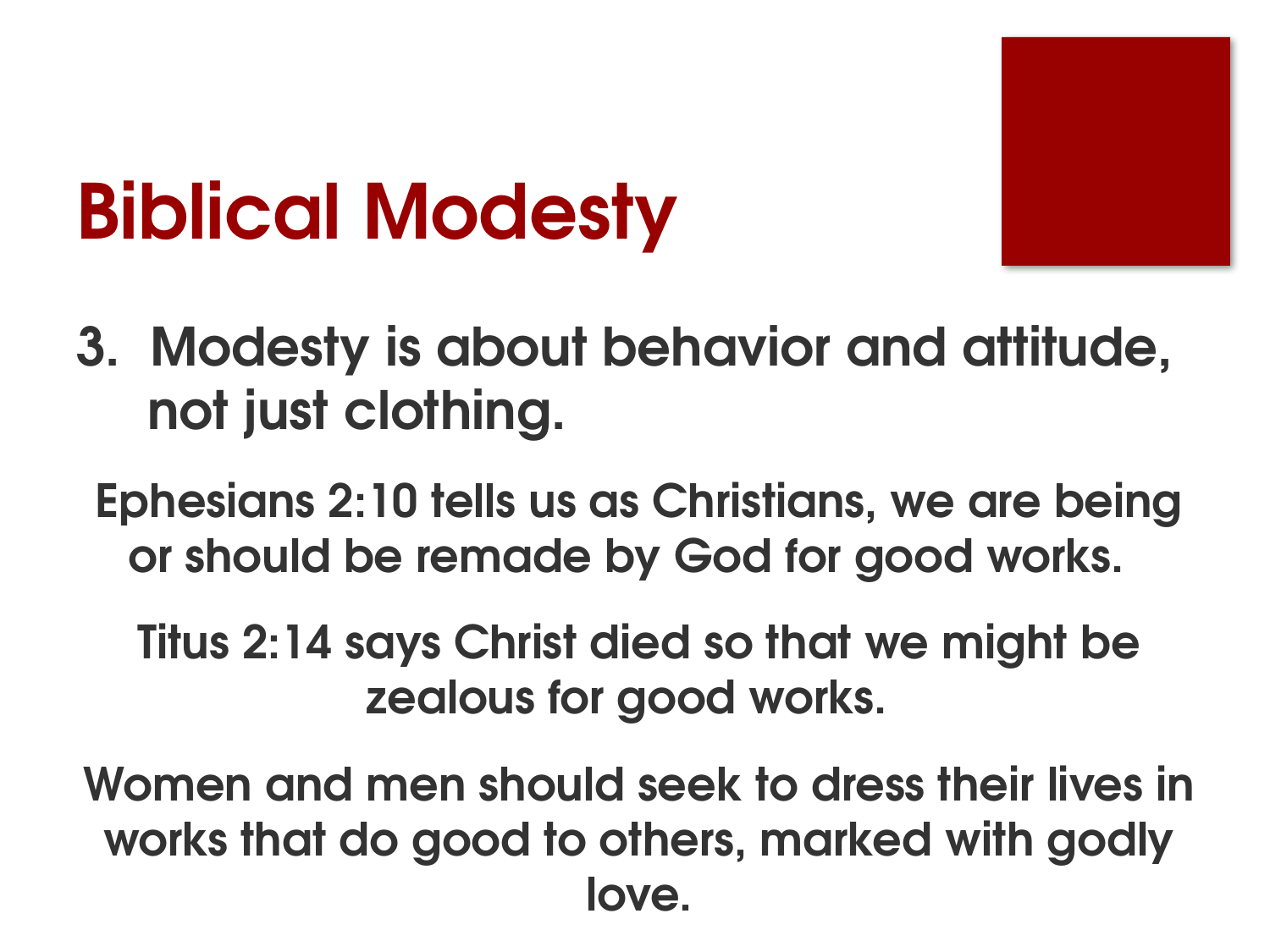

# Biblical Modesty
3.  Modesty is about behavior and attitude, not just clothing.
Ephesians 2:10 tells us as Christians, we are being or should be remade by God for good works.
Titus 2:14 says Christ died so that we might be zealous for good works.
Women and men should seek to dress their lives in works that do good to others, marked with godly love.